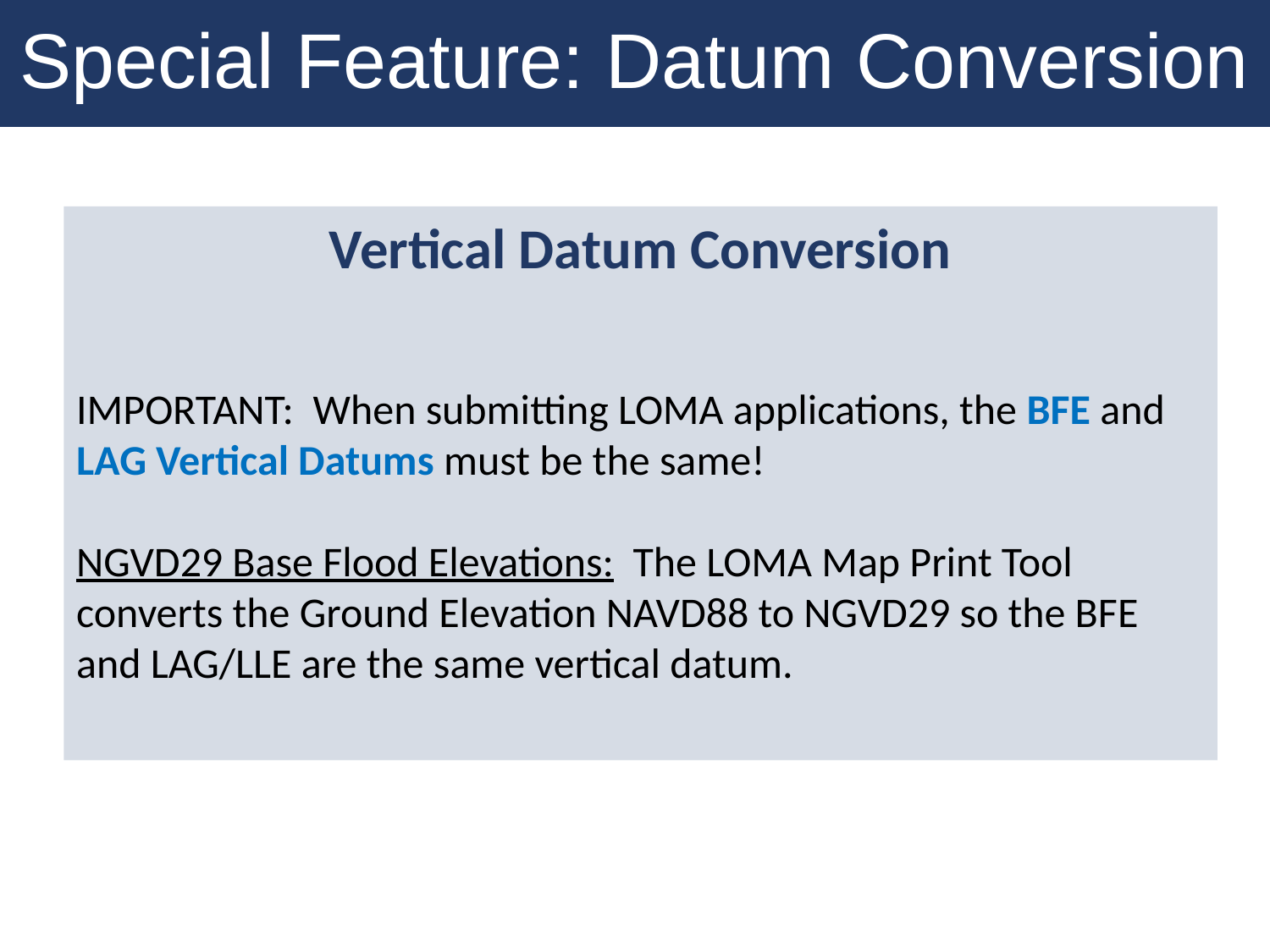

Special Feature: Datum Conversion
Vertical Datum Conversion

IMPORTANT:  When submitting LOMA applications, the BFE and LAG Vertical Datums must be the same!

NGVD29 Base Flood Elevations:  The LOMA Map Print Tool converts the Ground Elevation NAVD88 to NGVD29 so the BFE and LAG/LLE are the same vertical datum.